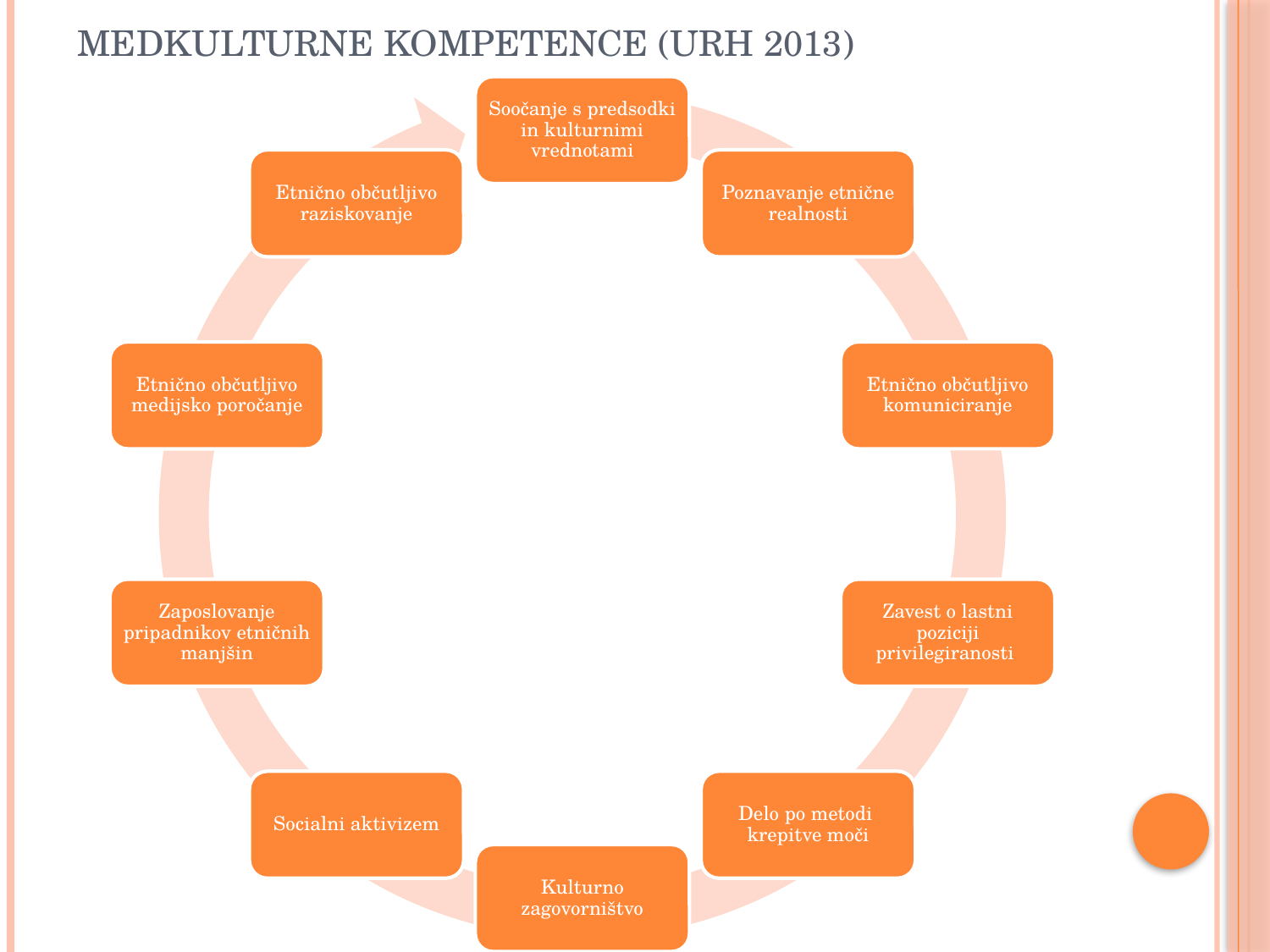

# Medkulturne kompetence (Urh 2013)
Soočanje s predsodki in kulturnimi vrednotami
Poznavanje etnične realnosti
Etnično občutljivo komuniciranje
Zavest o lastni poziciji privilegiranosti
Delo po metodi  krepitve moči
Kulturno zagovorništvo
Socialni aktivizem
Zaposlovanje pripadnikov etničnih manjšin
Etnično občutljivo medijsko poročanje
Etnično občutljivo raziskovanje